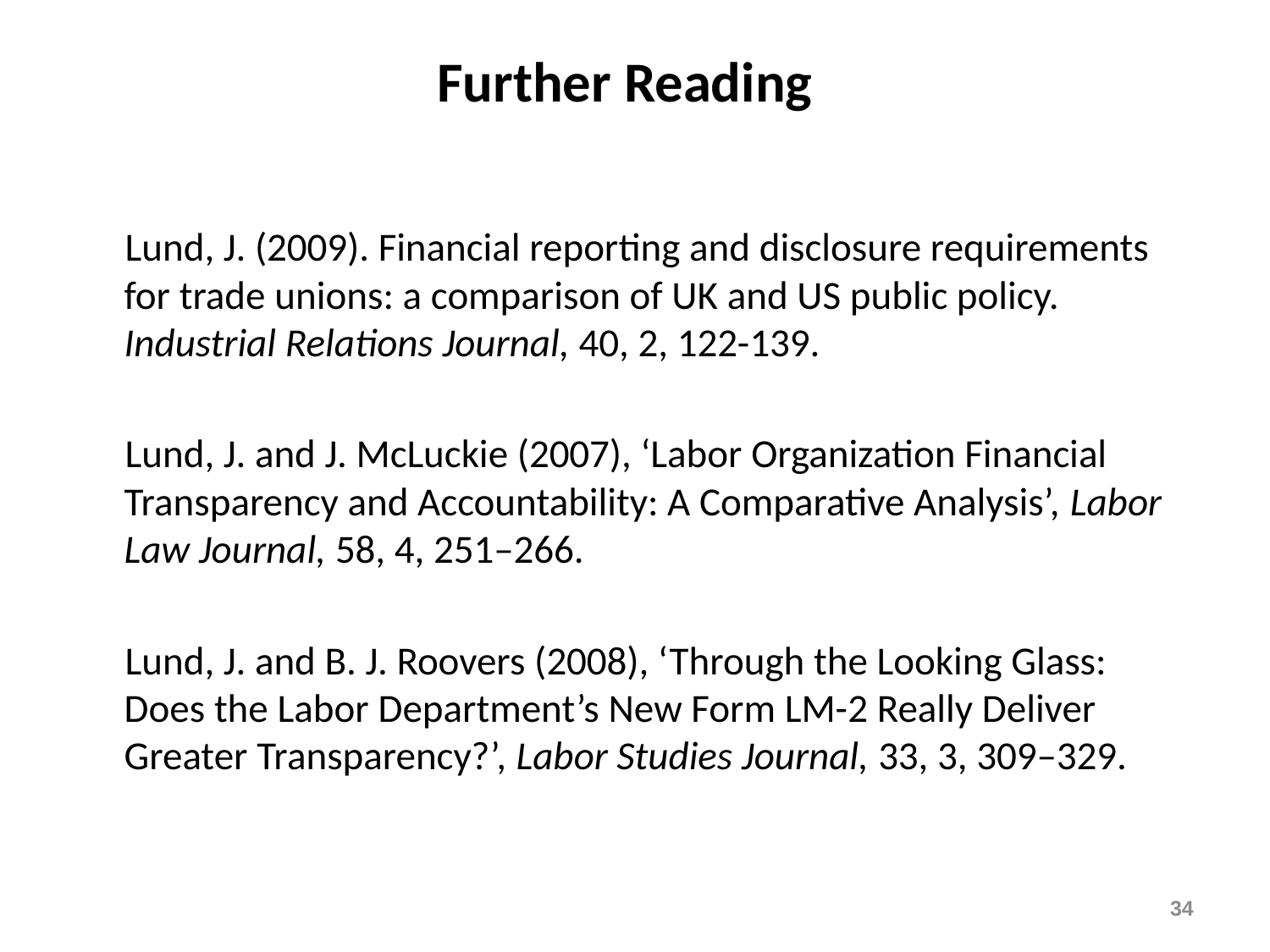

# Further Reading

     Lund, J. (2009). Financial reporting and disclosure requirements for trade unions: a comparison of UK and US public policy. Industrial Relations Journal, 40, 2, 122-139.

     Lund, J. and J. McLuckie (2007), ‘Labor Organization Financial Transparency and Accountability: A Comparative Analysis’, Labor Law Journal, 58, 4, 251–266.

     Lund, J. and B. J. Roovers (2008), ‘Through the Looking Glass: Does the Labor Department’s New Form LM-2 Really Deliver Greater Transparency?’, Labor Studies Journal, 33, 3, 309–329.
34